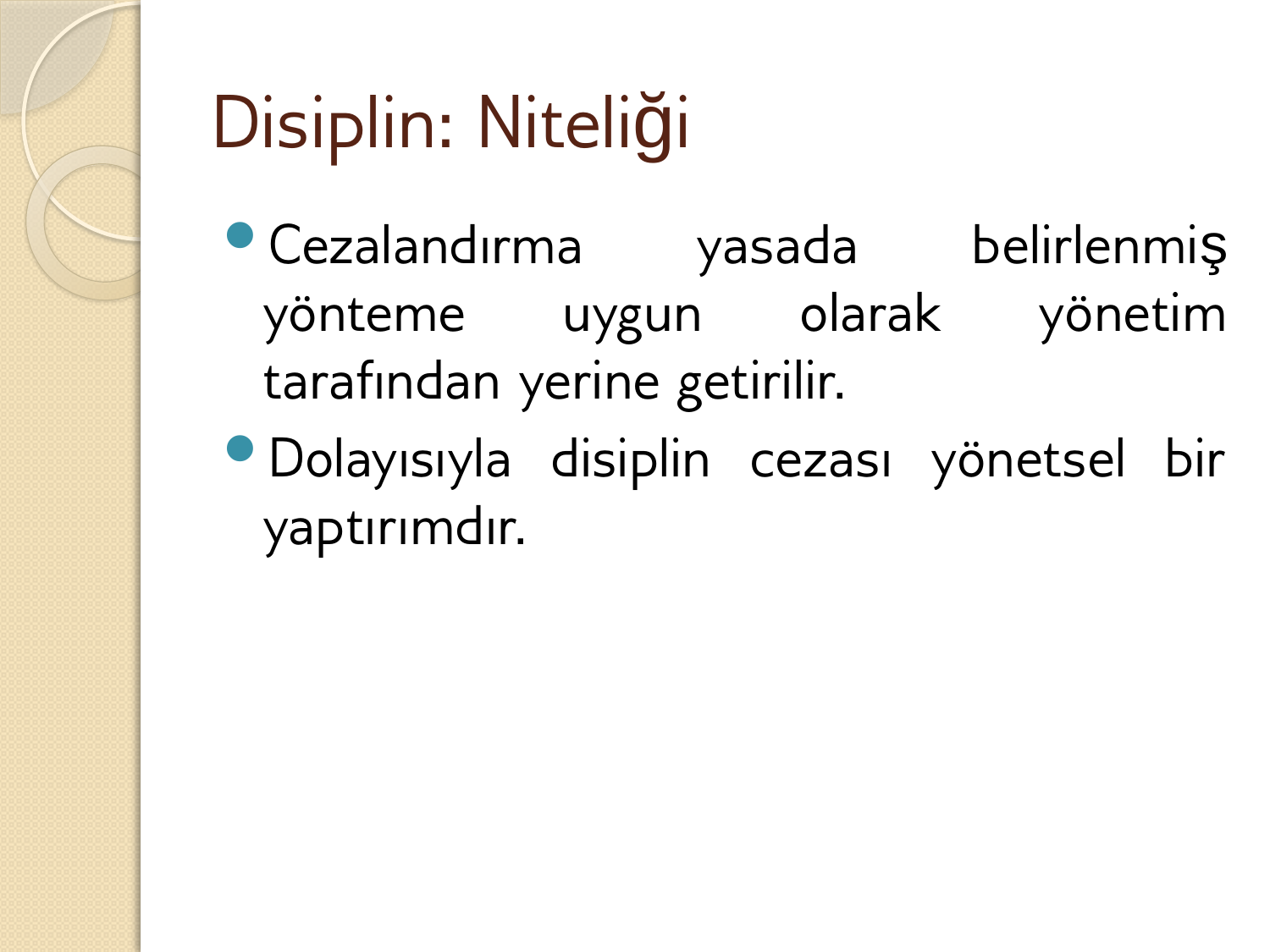

# Disiplin: Niteliği
Cezalandırma yasada belirlenmiş yönteme uygun olarak yönetim tarafından yerine getirilir.
Dolayısıyla disiplin cezası yönetsel bir yaptırımdır.